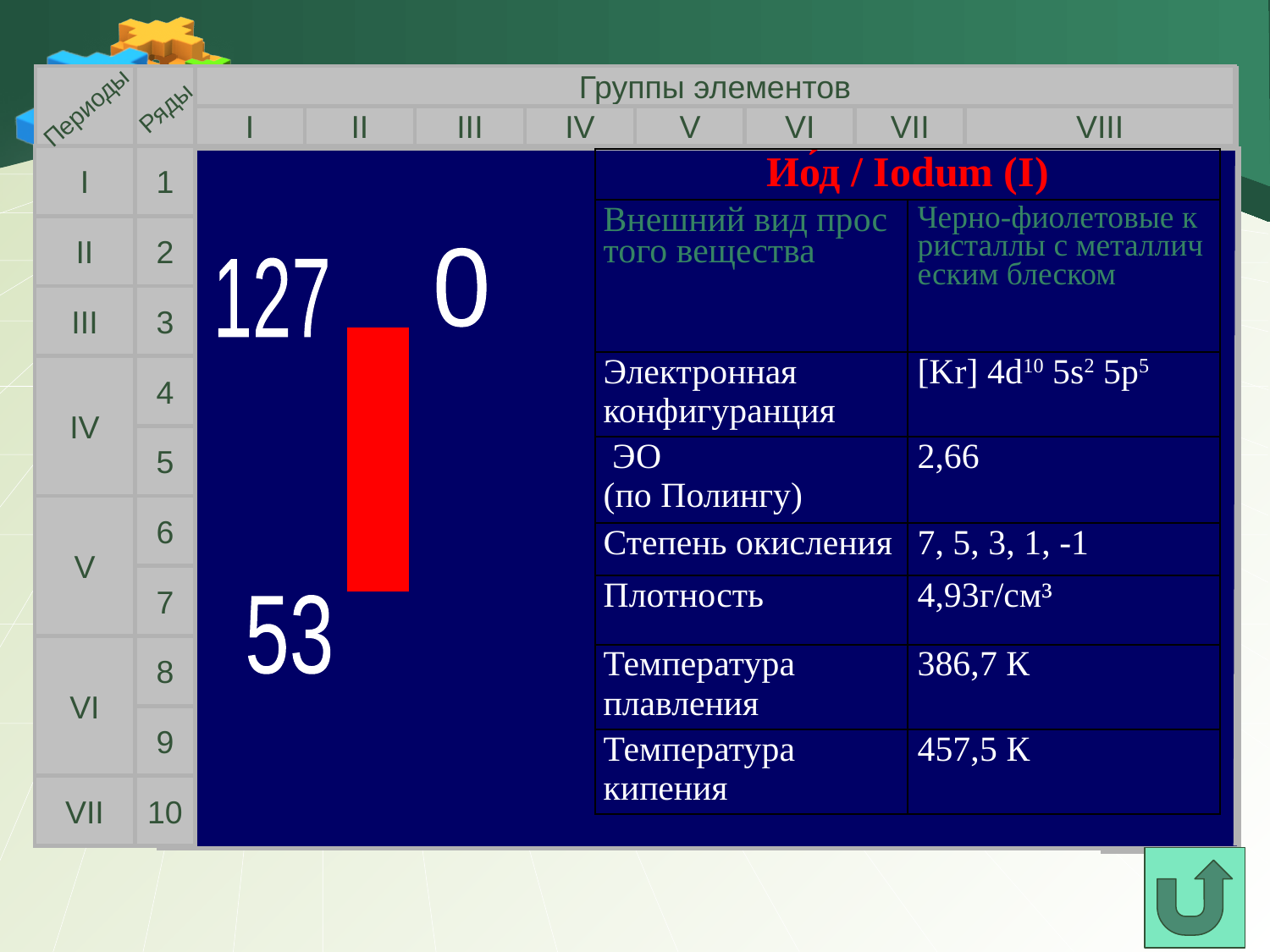

#

Периоды

Ряды
Группы элементов
I
II
III
IV
V
VI
VII
VIII
I
1

| Ио́д / Iodum (I) |  |
| --- | --- |
| Внешний вид простого вещества | Черно-фиолетовые кристаллы с металлическим блеском |
| Электронная конфигуранция | [Kr] 4d10 5s2 5p5 |
| ЭО (по Полингу) | 2,66 |
| Степень окисления | 7, 5, 3, 1, -1 |
| Плотность | 4,93г/см³ |
| Температура плавления | 386,7 К |
| Температура кипения | 457,5 К |
II
2
0
127
III
3

I
IV
4
5
V
6
7
53
VI
8
9
VII
10